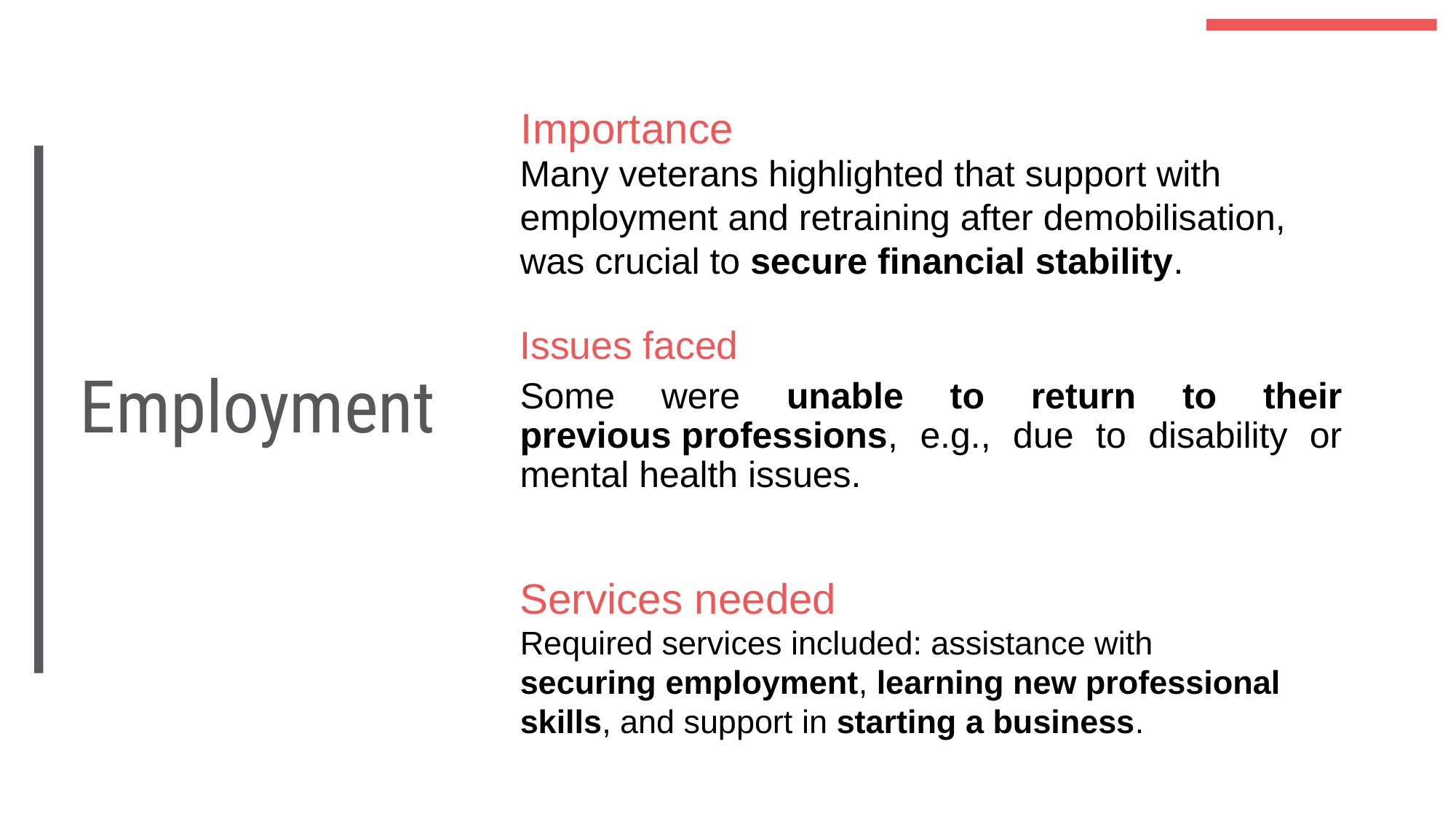

Importance
Many veterans highlighted that support with employment and retraining after demobilisation, was crucial to secure financial stability.
Employment
Issues faced
Some were unable to return to their previous professions, e.g., due to disability or mental health issues.
Services needed
Required services included: assistance with securing employment, learning new professional skills, and support in starting a business.